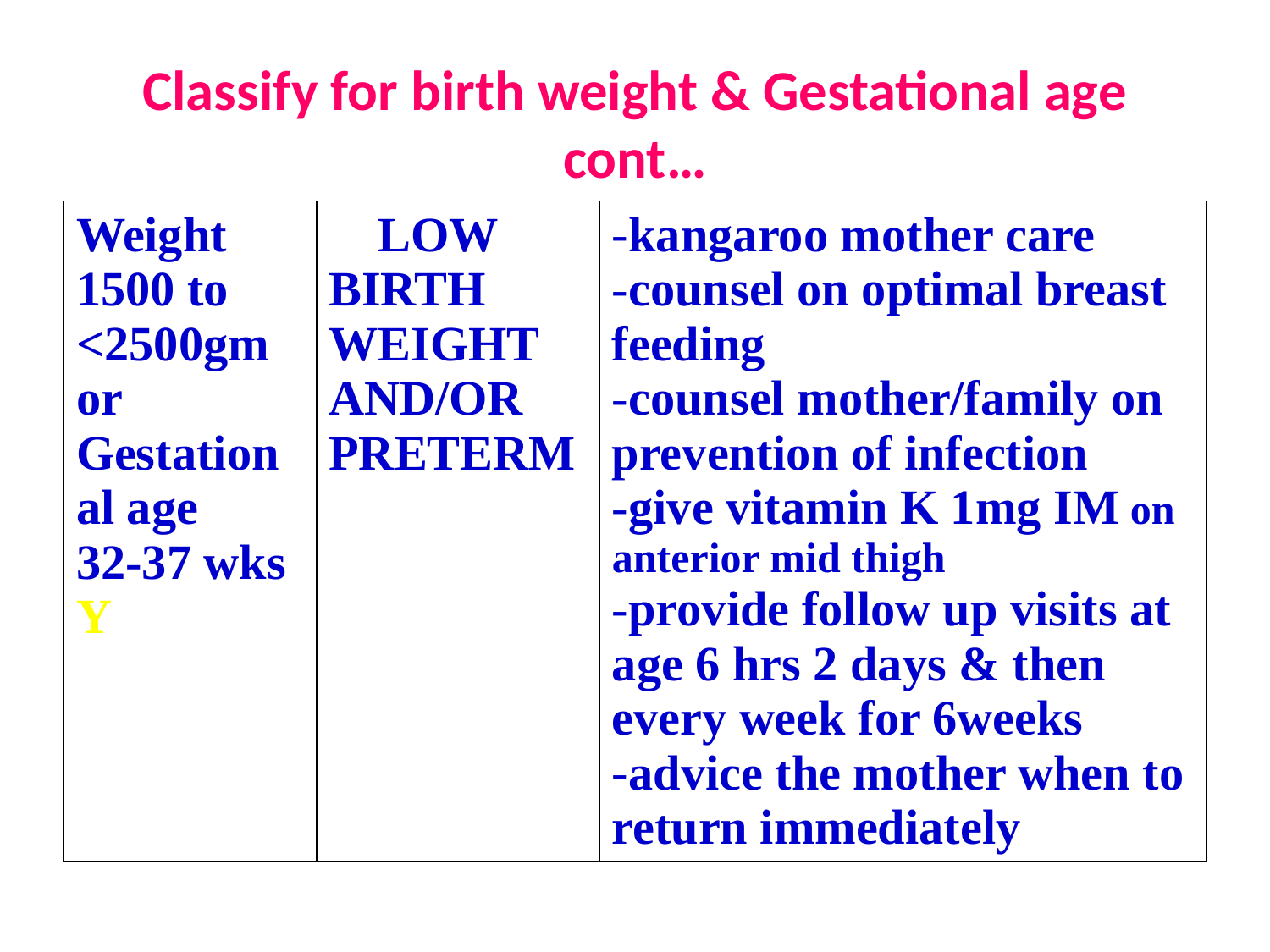

# Classify for birth weight & Gestational age cont…
| Weight 1500 to <2500gm or Gestational age 32-37 wks Y | LOW BIRTH WEIGHT AND/OR PRETERM | kangaroo mother care counsel on optimal breast feeding counsel mother/family on prevention of infection give vitamin K 1mg IM on anterior mid thigh provide follow up visits at age 6 hrs 2 days & then every week for 6weeks advice the mother when to return immediately |
| --- | --- | --- |